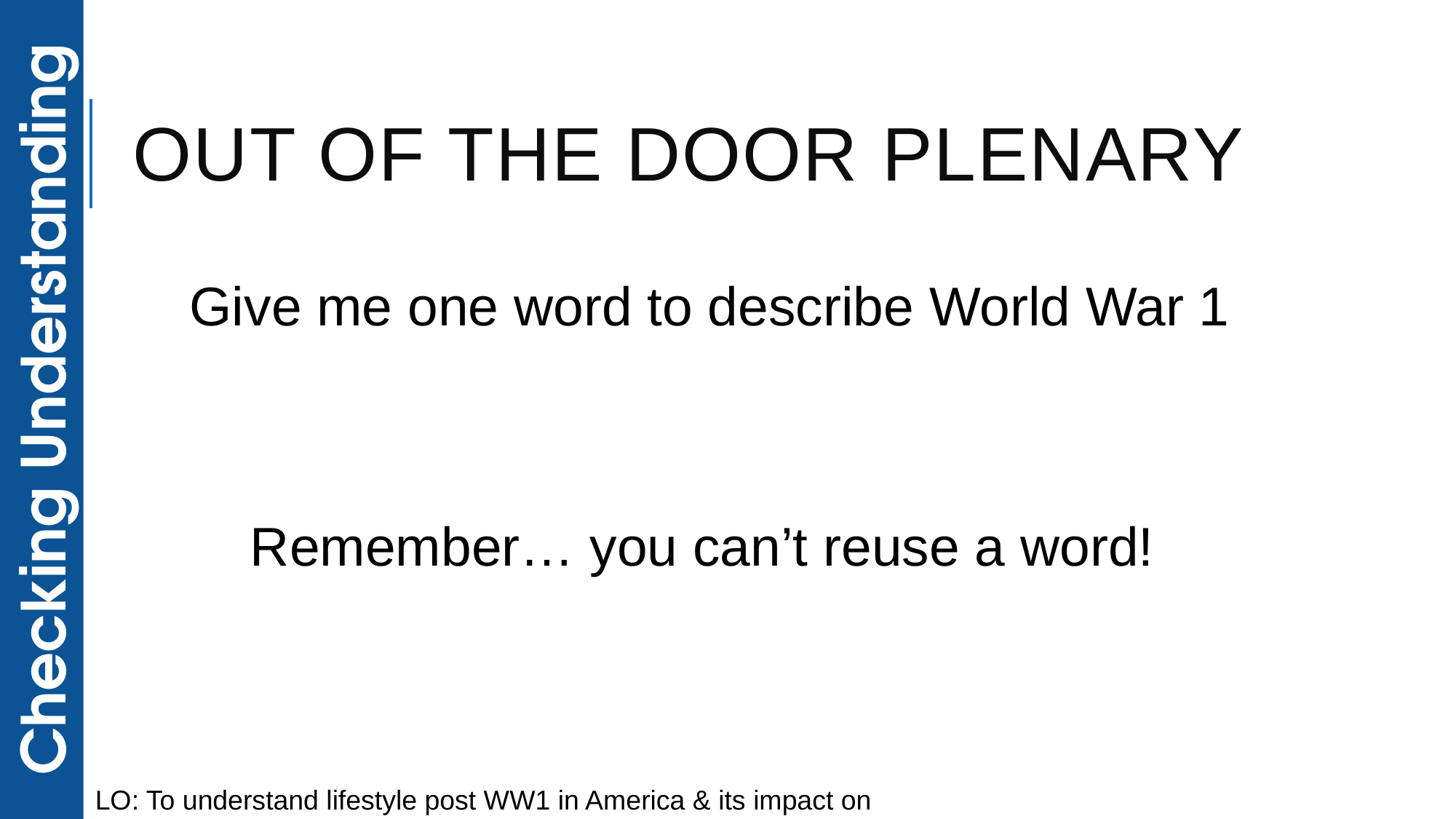

# OUT OF THE DOOR PLENARY
Give me one word to describe World War 1

Remember… you can’t reuse a word!
Checking Understanding
LO: To understand lifestyle post WW1 in America & its impact on literature.